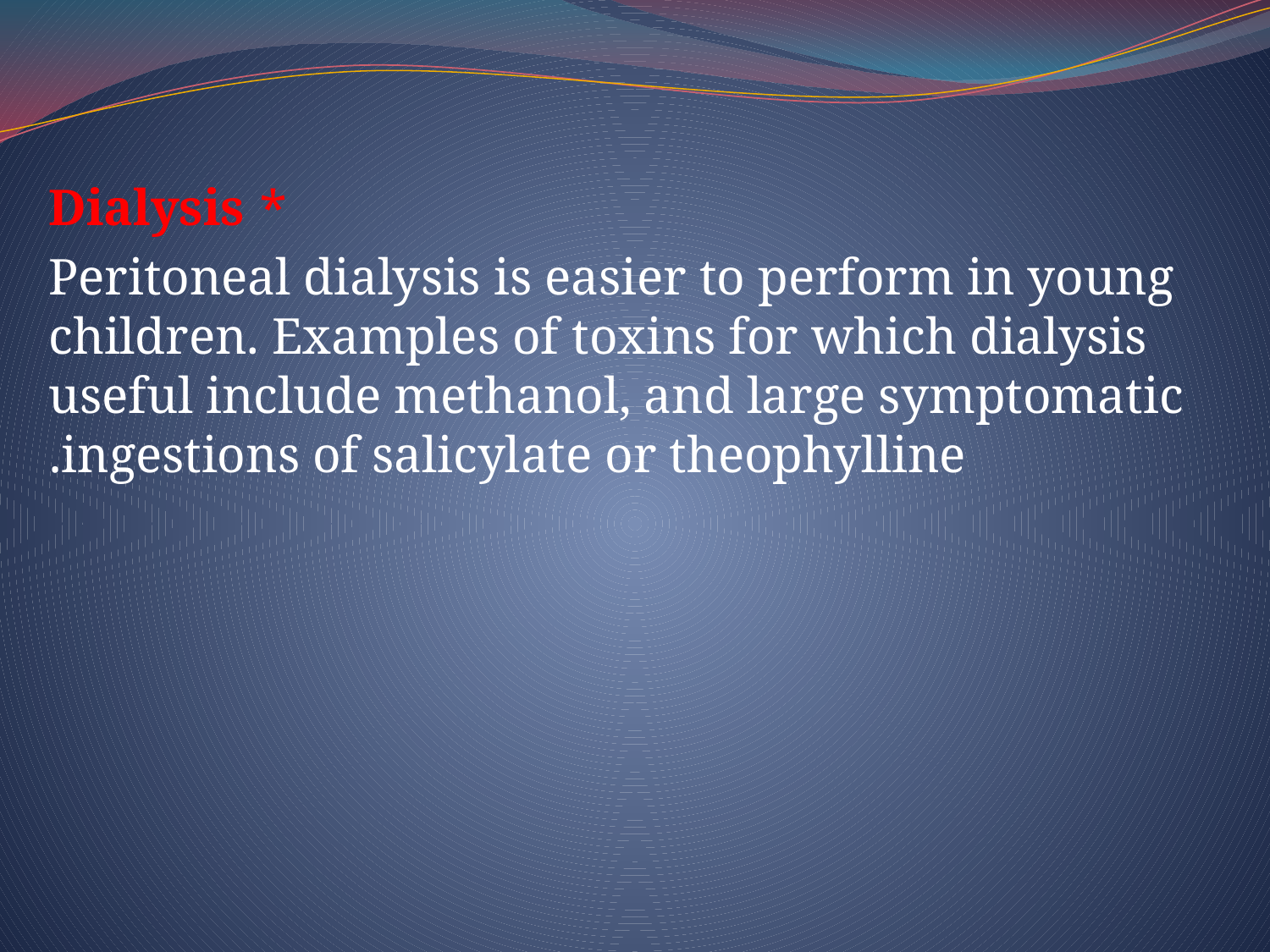

* Dialysis
Peritoneal dialysis is easier to perform in young children. Examples of toxins for which dialysis useful include methanol, and large symptomatic ingestions of salicylate or theophylline.